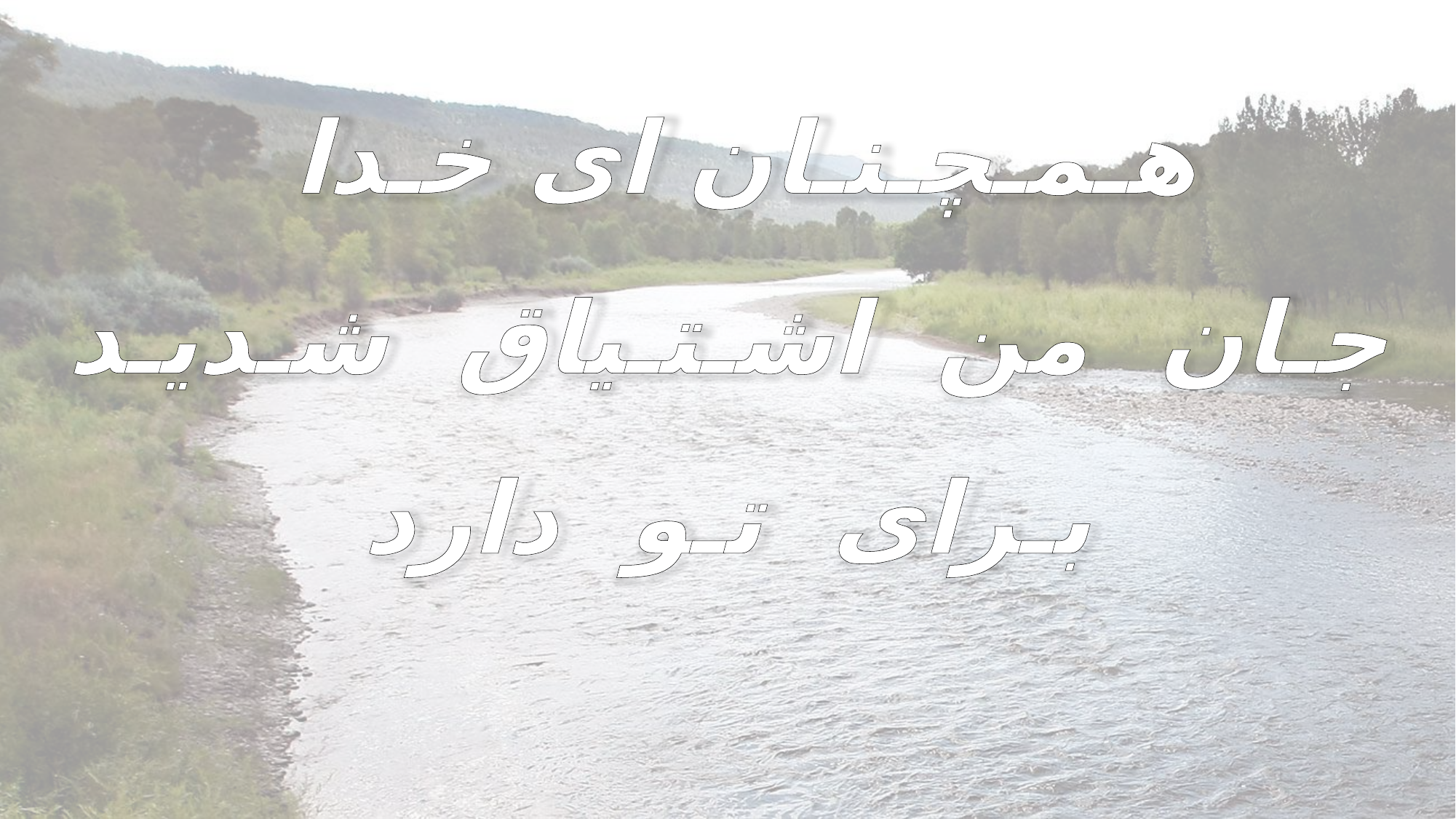

هـمـچـنـان ای خـدا
جـان  من  اشـتـیاق  شـدیـد
 بـرای  تـو  دارد